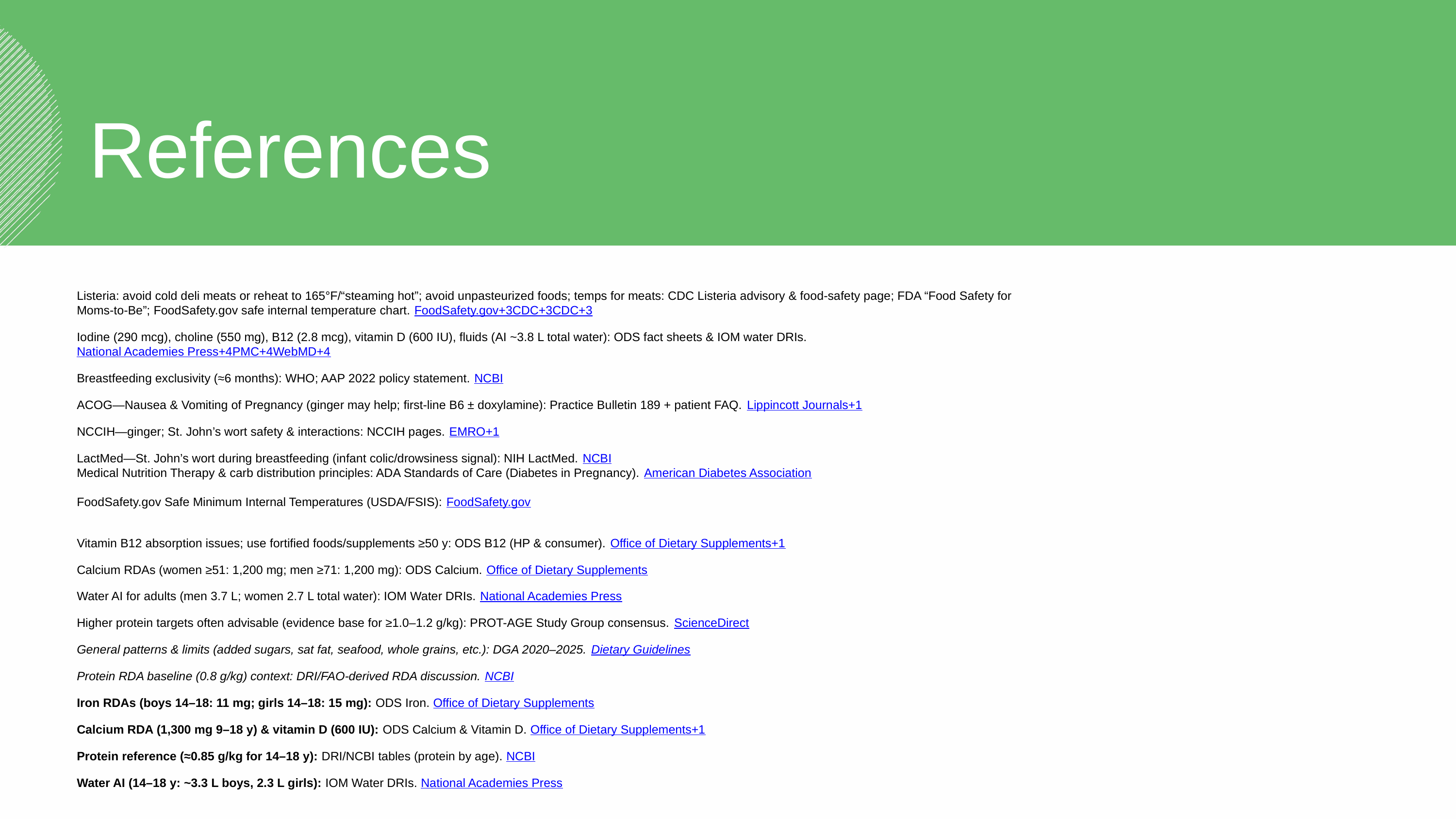

References
Listeria: avoid cold deli meats or reheat to 165°F/“steaming hot”; avoid unpasteurized foods; temps for meats: CDC Listeria advisory & food-safety page; FDA “Food Safety for Moms-to-Be”; FoodSafety.gov safe internal temperature chart. FoodSafety.gov+3CDC+3CDC+3
Iodine (290 mcg), choline (550 mg), B12 (2.8 mcg), vitamin D (600 IU), fluids (AI ~3.8 L total water): ODS fact sheets & IOM water DRIs. National Academies Press+4PMC+4WebMD+4
Breastfeeding exclusivity (≈6 months): WHO; AAP 2022 policy statement. NCBI
ACOG—Nausea & Vomiting of Pregnancy (ginger may help; first-line B6 ± doxylamine): Practice Bulletin 189 + patient FAQ. Lippincott Journals+1
NCCIH—ginger; St. John’s wort safety & interactions: NCCIH pages. EMRO+1
LactMed—St. John’s wort during breastfeeding (infant colic/drowsiness signal): NIH LactMed. NCBI
Medical Nutrition Therapy & carb distribution principles: ADA Standards of Care (Diabetes in Pregnancy). American Diabetes Association

FoodSafety.gov Safe Minimum Internal Temperatures (USDA/FSIS): FoodSafety.gov

Vitamin B12 absorption issues; use fortified foods/supplements ≥50 y: ODS B12 (HP & consumer). Office of Dietary Supplements+1
Calcium RDAs (women ≥51: 1,200 mg; men ≥71: 1,200 mg): ODS Calcium. Office of Dietary Supplements
Water AI for adults (men 3.7 L; women 2.7 L total water): IOM Water DRIs. National Academies Press
Higher protein targets often advisable (evidence base for ≥1.0–1.2 g/kg): PROT-AGE Study Group consensus. ScienceDirect
General patterns & limits (added sugars, sat fat, seafood, whole grains, etc.): DGA 2020–2025. Dietary Guidelines
Protein RDA baseline (0.8 g/kg) context: DRI/FAO-derived RDA discussion. NCBI
Iron RDAs (boys 14–18: 11 mg; girls 14–18: 15 mg): ODS Iron. Office of Dietary Supplements
Calcium RDA (1,300 mg 9–18 y) & vitamin D (600 IU): ODS Calcium & Vitamin D. Office of Dietary Supplements+1
Protein reference (≈0.85 g/kg for 14–18 y): DRI/NCBI tables (protein by age). NCBI
Water AI (14–18 y: ~3.3 L boys, 2.3 L girls): IOM Water DRIs. National Academies Press
59